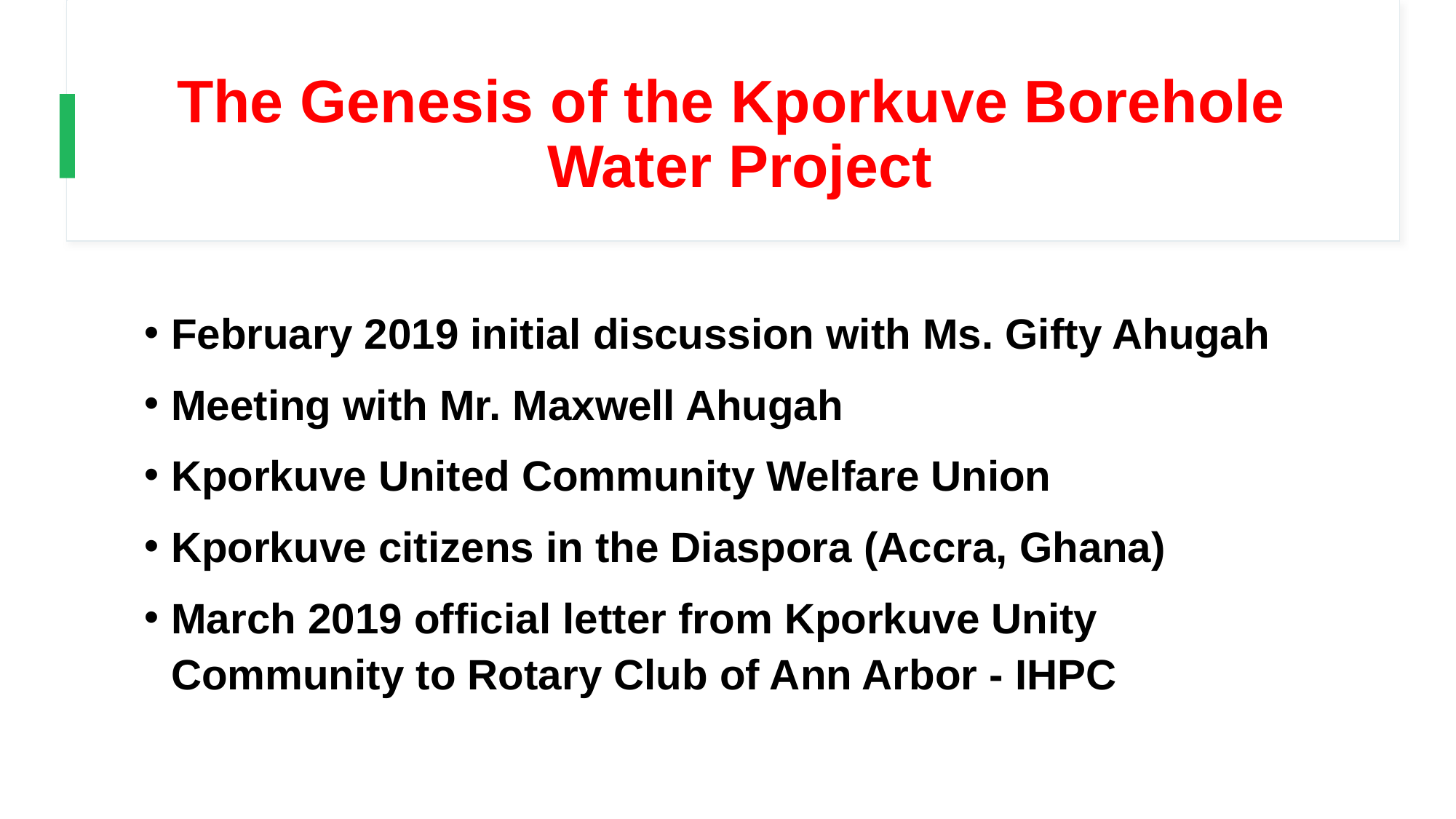

# The Genesis of the Kporkuve Borehole Water Project
February 2019 initial discussion with Ms. Gifty Ahugah
Meeting with Mr. Maxwell Ahugah
Kporkuve United Community Welfare Union
Kporkuve citizens in the Diaspora (Accra, Ghana)
March 2019 official letter from Kporkuve Unity Community to Rotary Club of Ann Arbor - IHPC